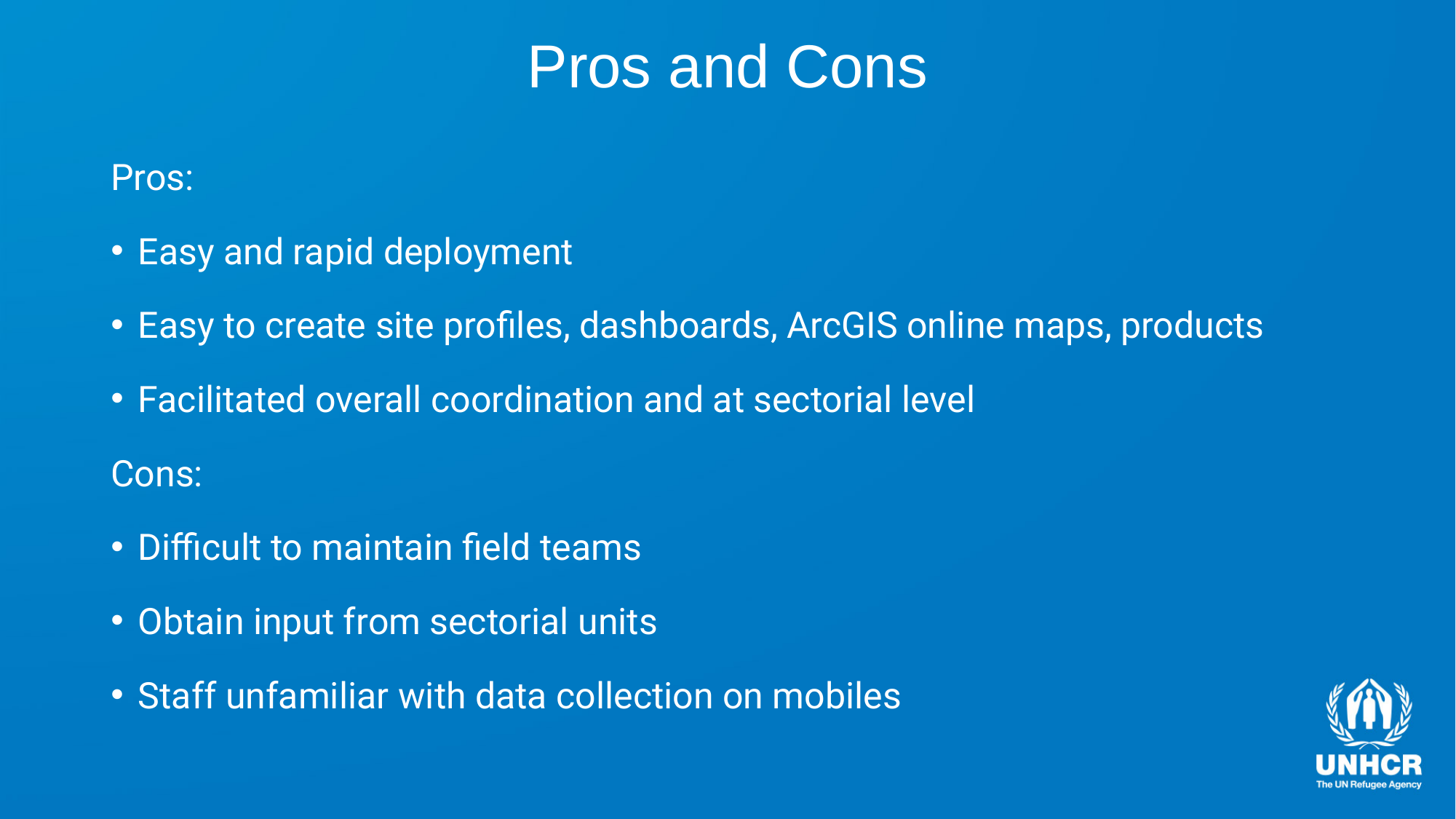

# Pros and Cons
Pros:
Easy and rapid deployment
Easy to create site profiles, dashboards, ArcGIS online maps, products
Facilitated overall coordination and at sectorial level
Cons:
Difficult to maintain field teams
Obtain input from sectorial units
Staff unfamiliar with data collection on mobiles